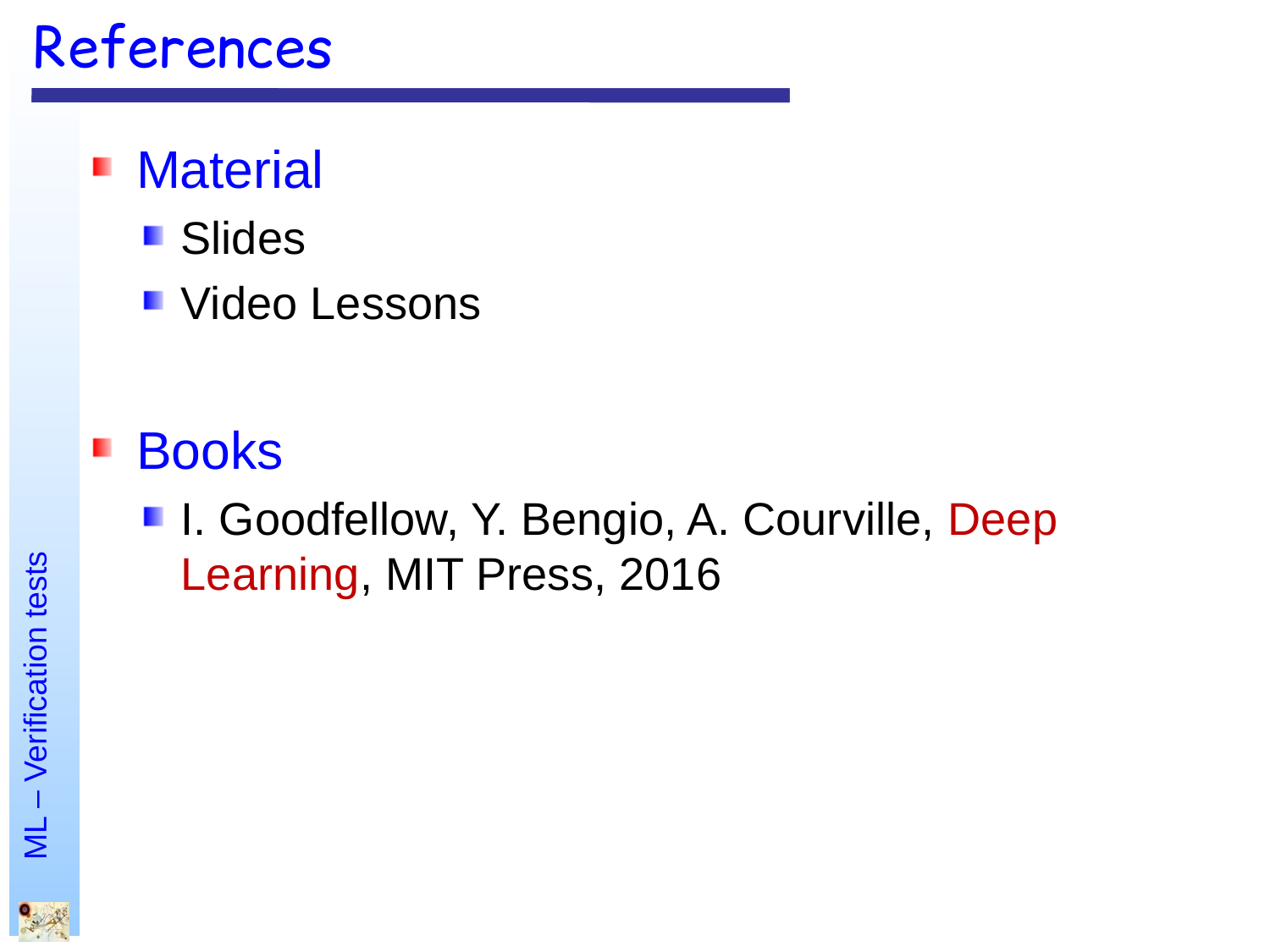

# References

Material
Slides
Video Lessons

Books
I. Goodfellow, Y. Bengio, A. Courville, Deep Learning, MIT Press, 2016